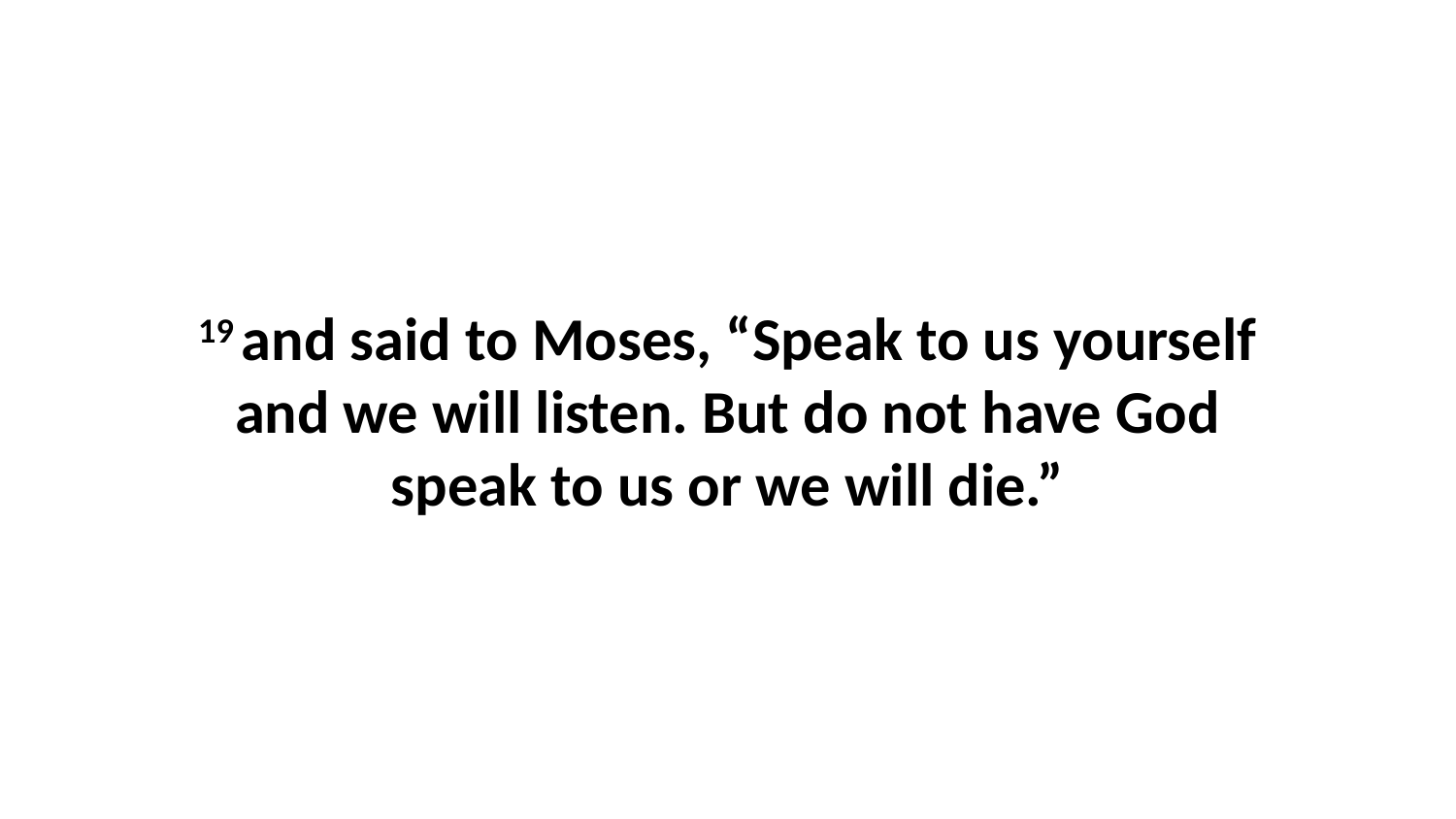

19 and said to Moses, “Speak to us yourself and we will listen. But do not have God speak to us or we will die.”